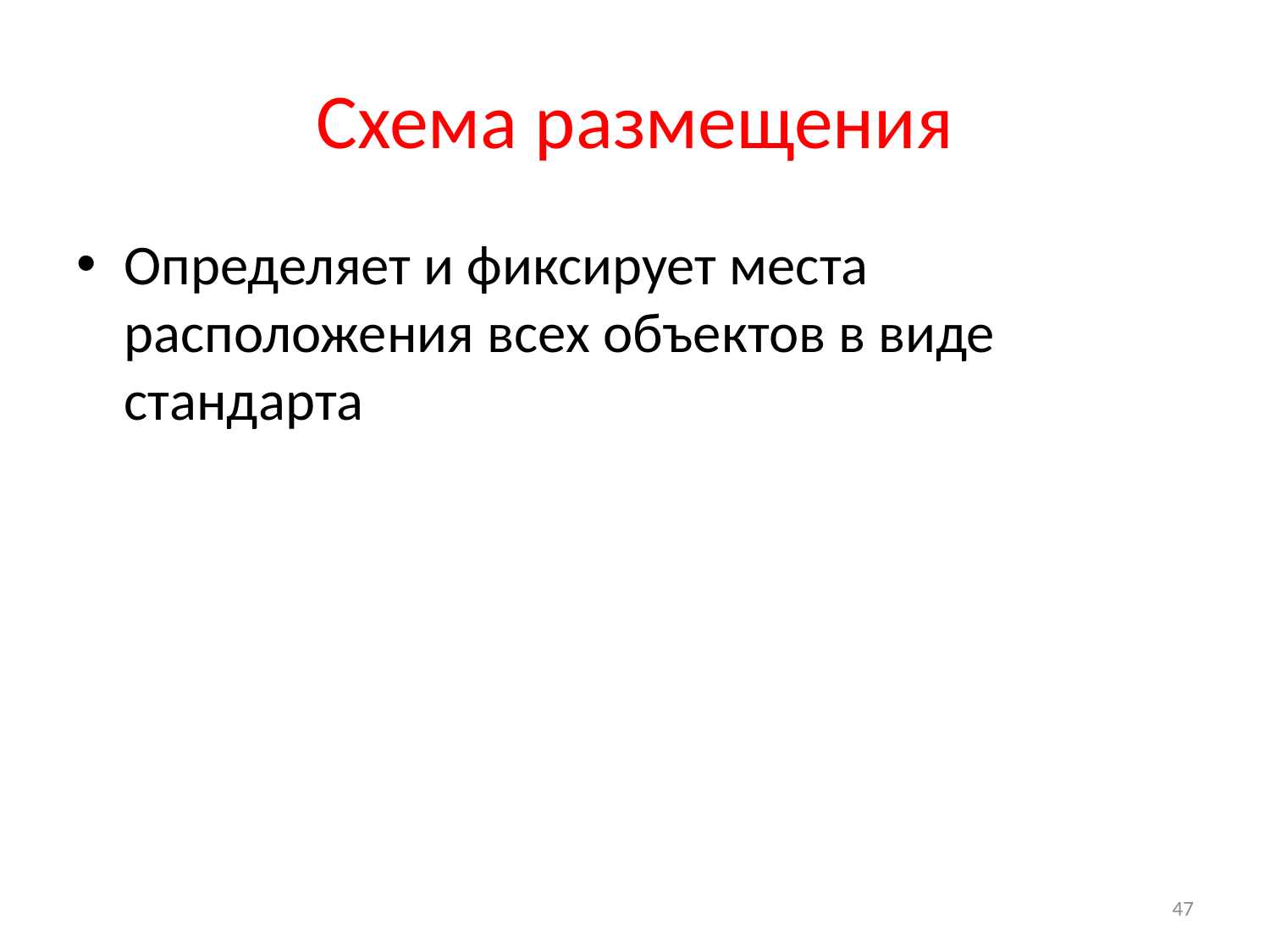

# Схема размещения
Определяет и фиксирует места расположения всех объектов в виде стандарта
47